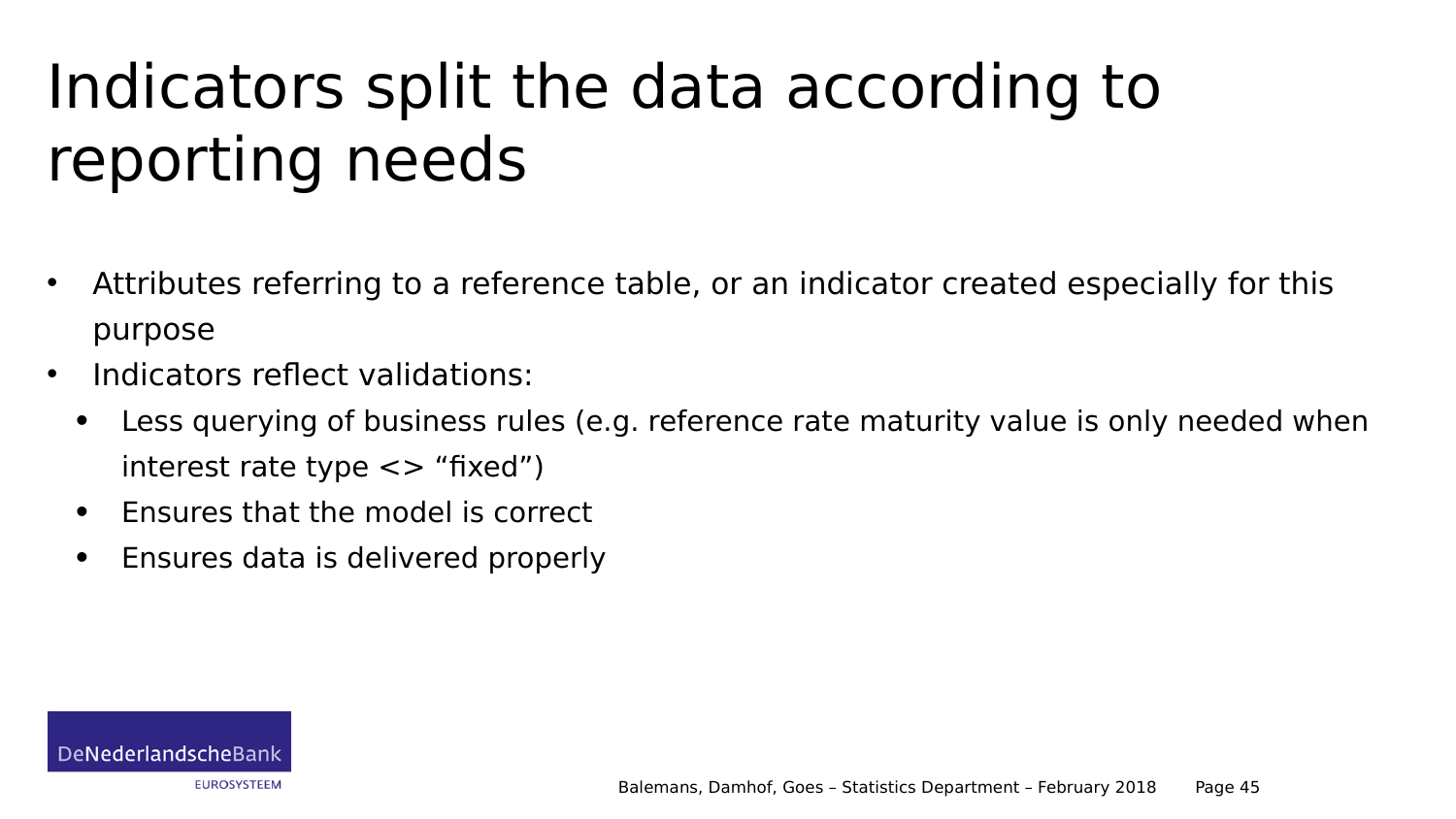

# Indicators split the data according to reporting needs
Attributes referring to a reference table, or an indicator created especially for this purpose
Indicators reflect validations:
Less querying of business rules (e.g. reference rate maturity value is only needed when interest rate type <> “fixed”)
Ensures that the model is correct
Ensures data is delivered properly
Page 45
Balemans, Damhof, Goes – Statistics Department – February 2018